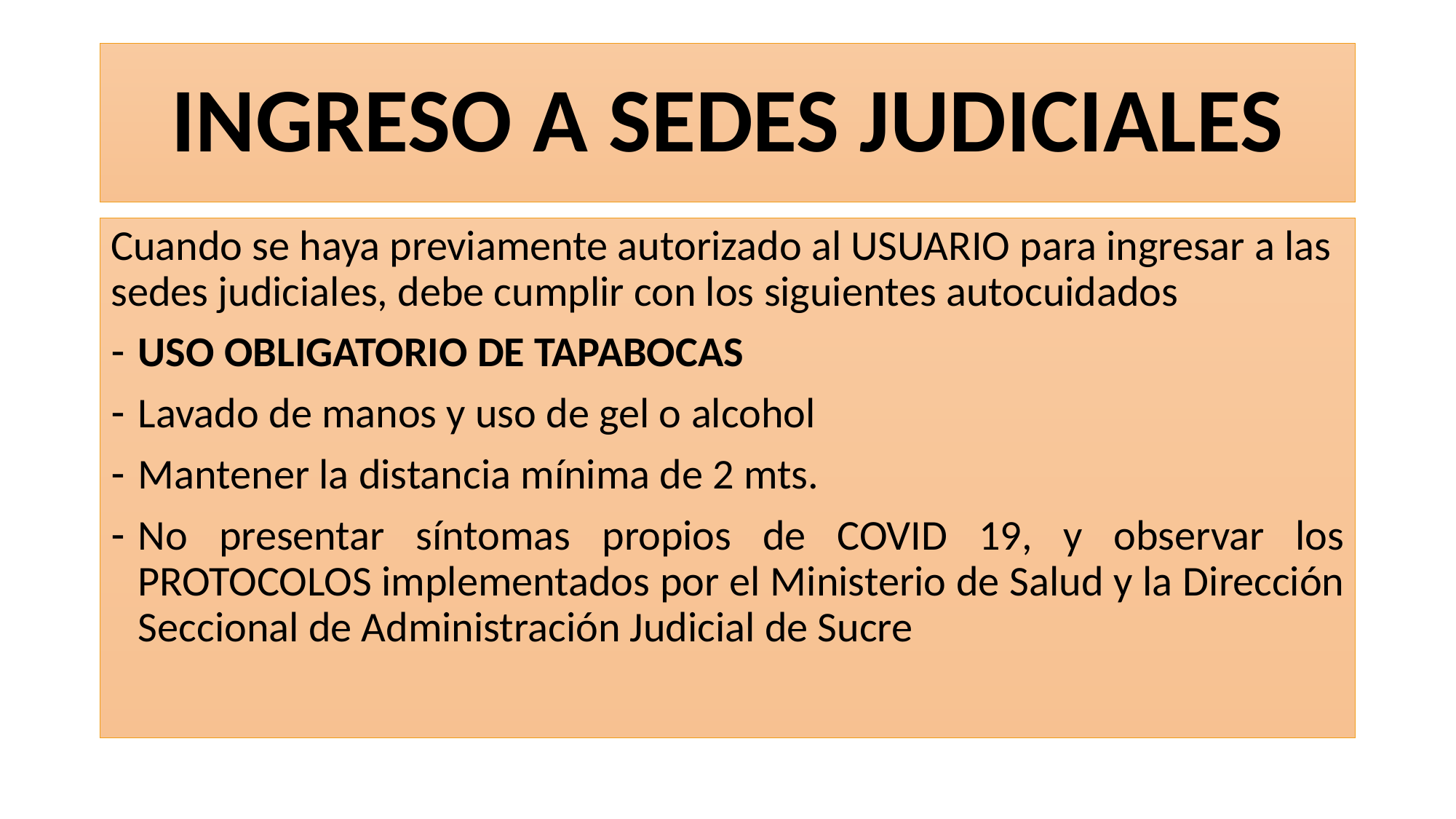

# INGRESO A SEDES JUDICIALES
Cuando se haya previamente autorizado al USUARIO para ingresar a las sedes judiciales, debe cumplir con los siguientes autocuidados
USO OBLIGATORIO DE TAPABOCAS
Lavado de manos y uso de gel o alcohol
Mantener la distancia mínima de 2 mts.
No presentar síntomas propios de COVID 19, y observar los PROTOCOLOS implementados por el Ministerio de Salud y la Dirección Seccional de Administración Judicial de Sucre